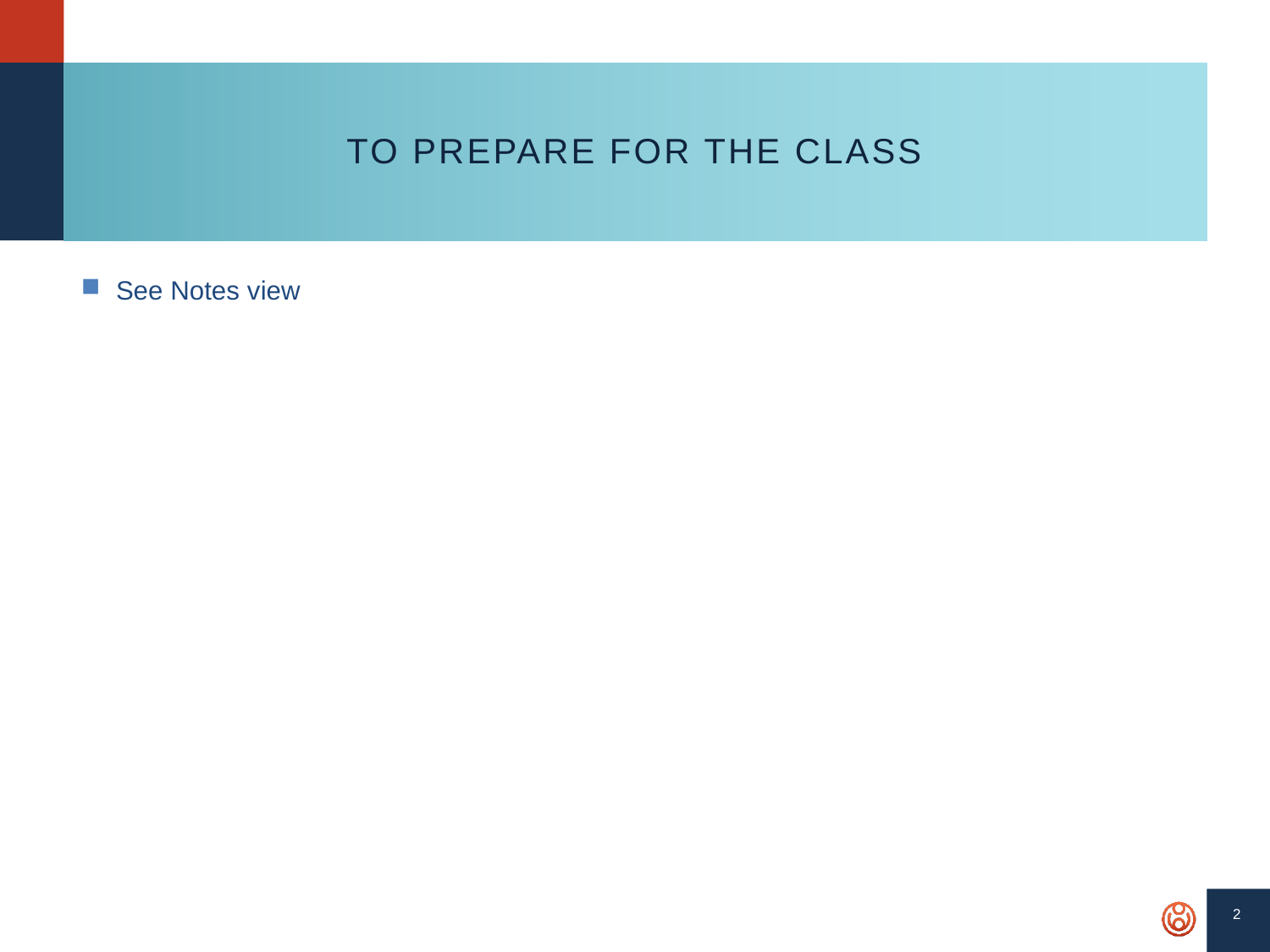

# To prepare for the class
See Notes view
2